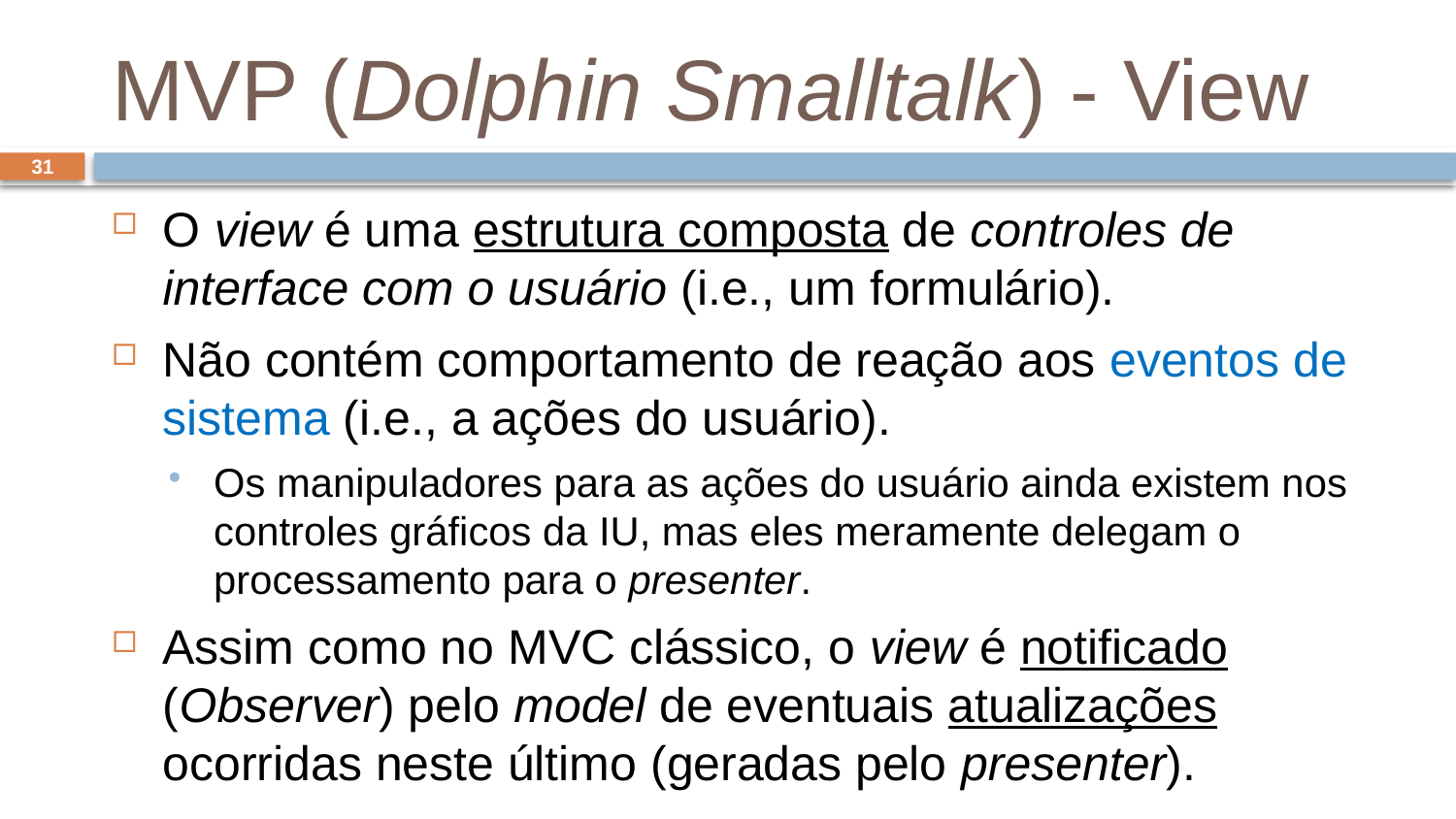

# MVP (Dolphin Smalltalk) - View
31
O view é uma estrutura composta de controles de interface com o usuário (i.e., um formulário).
Não contém comportamento de reação aos eventos de sistema (i.e., a ações do usuário).
Os manipuladores para as ações do usuário ainda existem nos controles gráficos da IU, mas eles meramente delegam o processamento para o presenter.
Assim como no MVC clássico, o view é notificado (Observer) pelo model de eventuais atualizações ocorridas neste último (geradas pelo presenter).